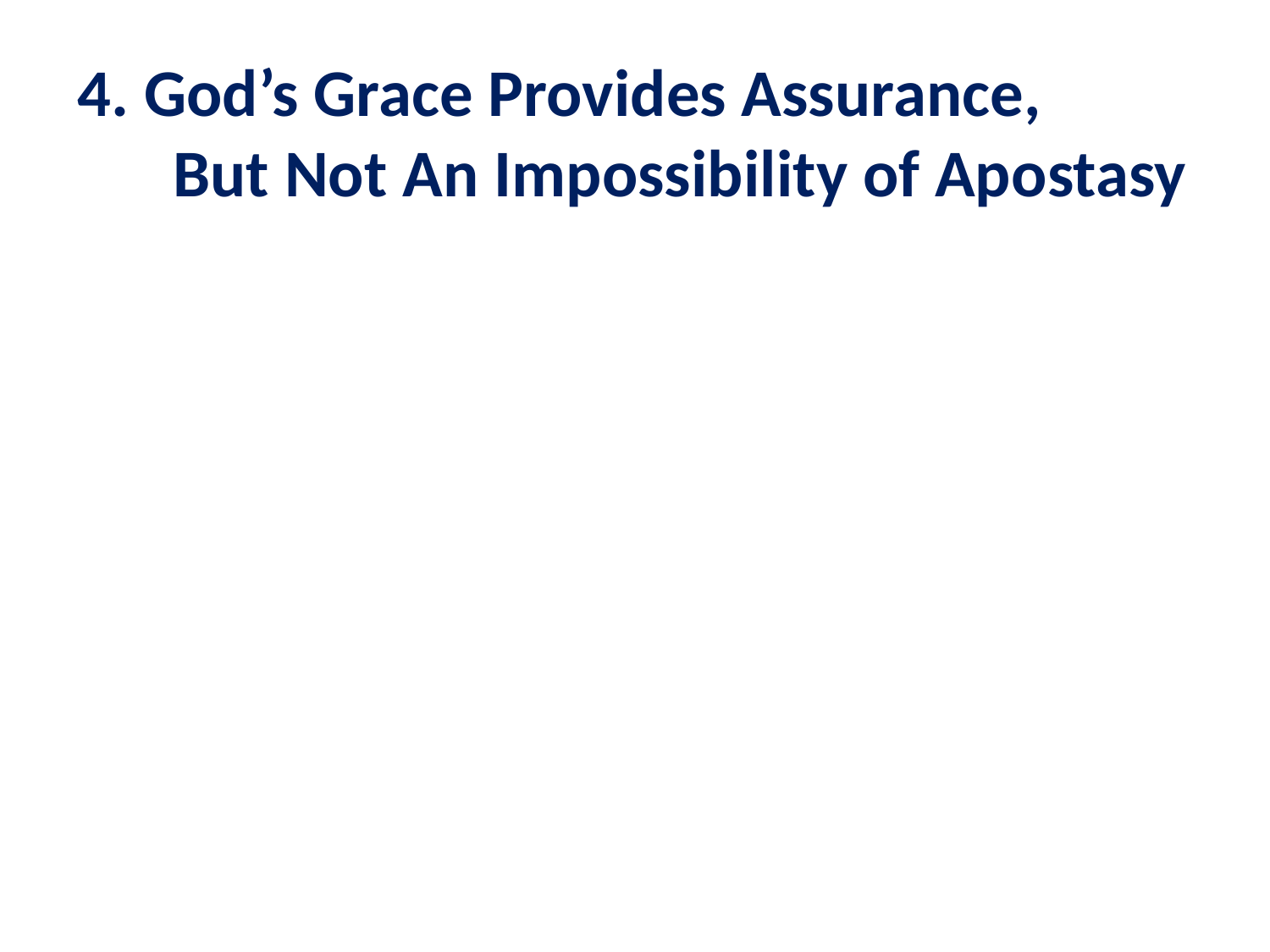

# 4. God’s Grace Provides Assurance,                 But Not An Impossibility of Apostasy